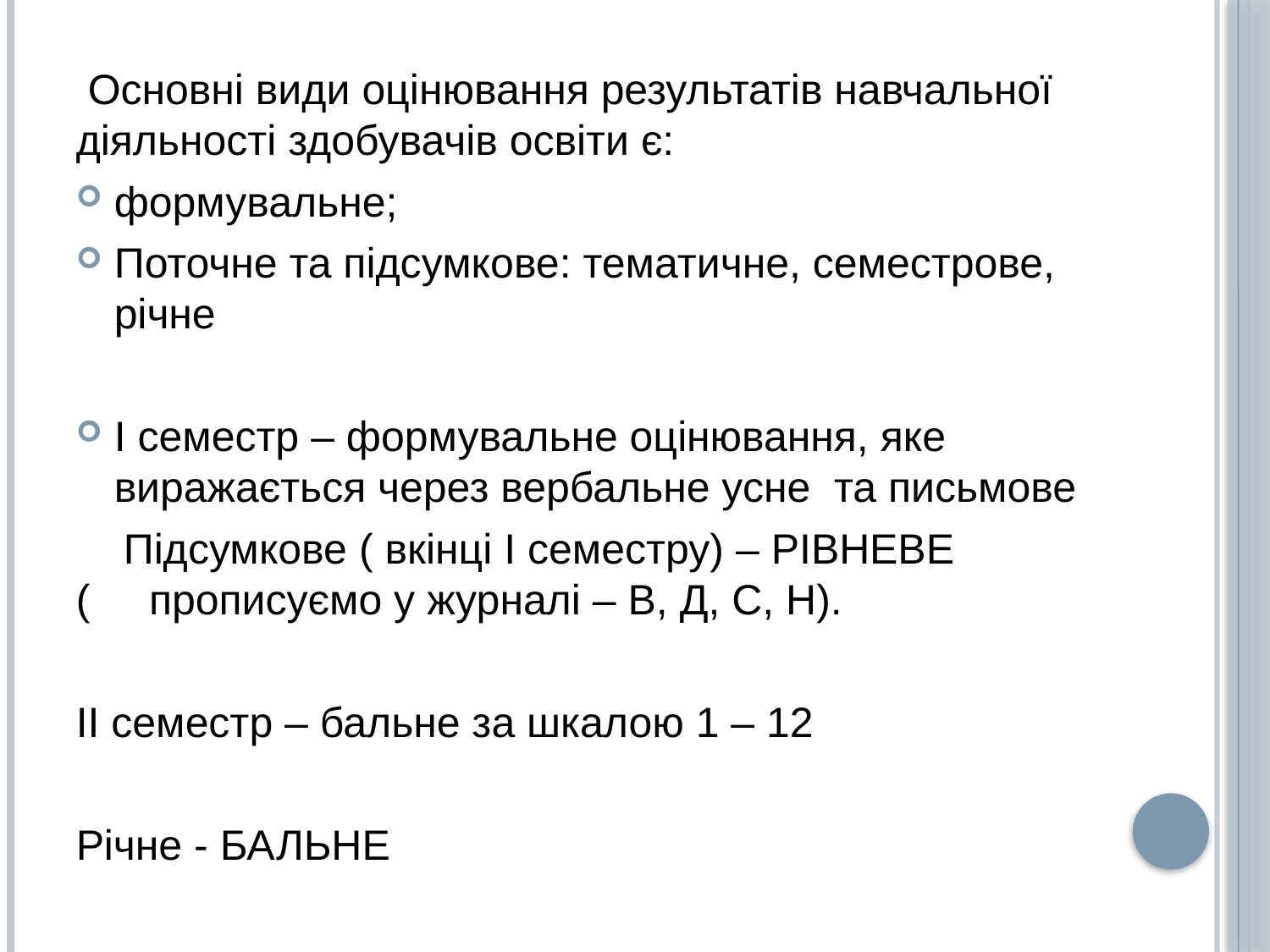

Основні види оцінювання результатів навчальної діяльності здобувачів освіти є:
формувальне;
Поточне та підсумкове: тематичне, семестрове, річне

І семестр – формувальне оцінювання, яке виражається через вербальне усне  та письмове
    Підсумкове ( вкінці І семестру) – РІВНЕВЕ (     прописуємо у журналі – В, Д, С, Н).

ІІ семестр – бальне за шкалою 1 – 12

Річне - БАЛЬНЕ